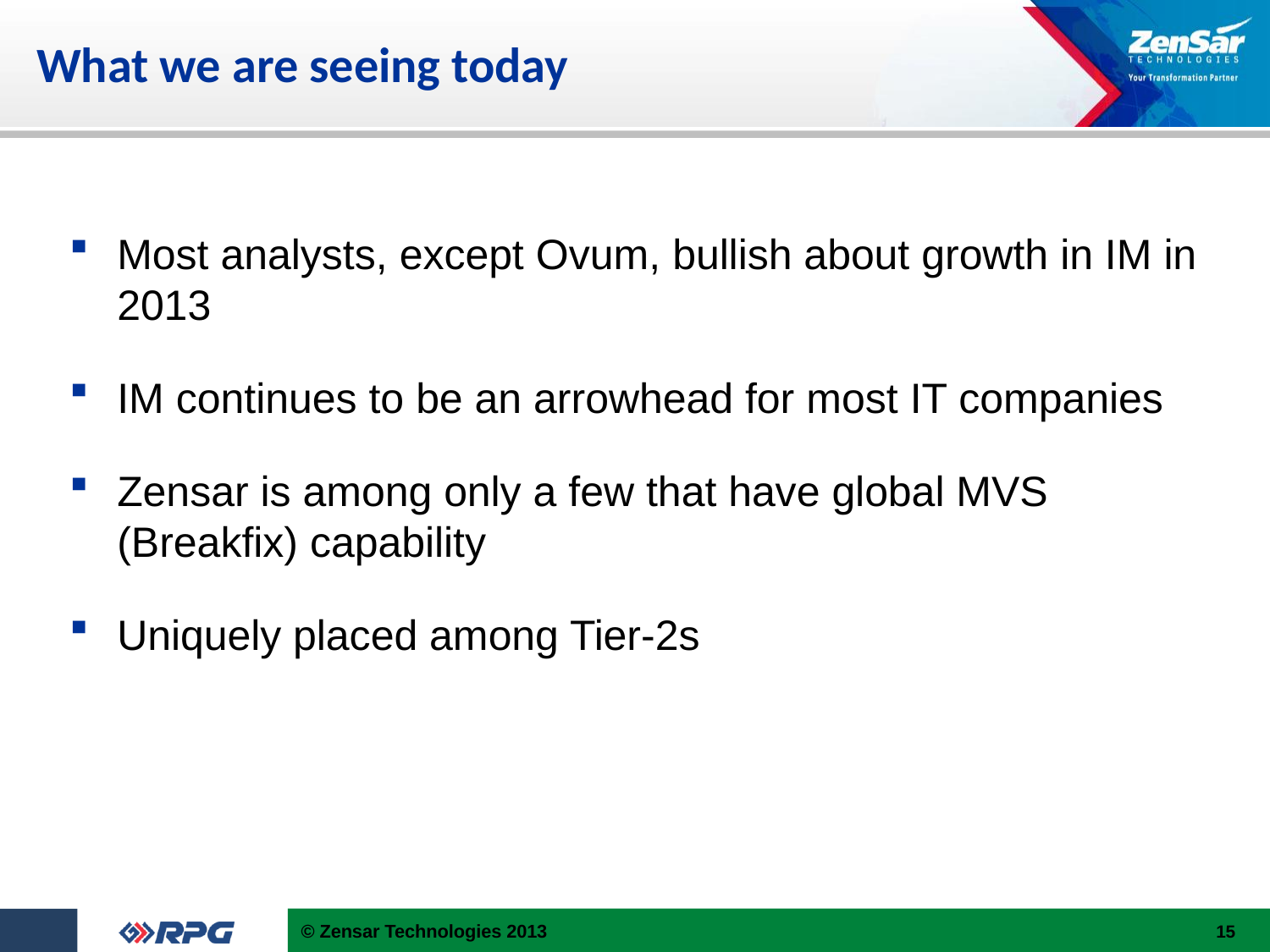

# What we are seeing today
Most analysts, except Ovum, bullish about growth in IM in 2013
IM continues to be an arrowhead for most IT companies
Zensar is among only a few that have global MVS (Breakfix) capability
Uniquely placed among Tier-2s
© Zensar Technologies 2013
15